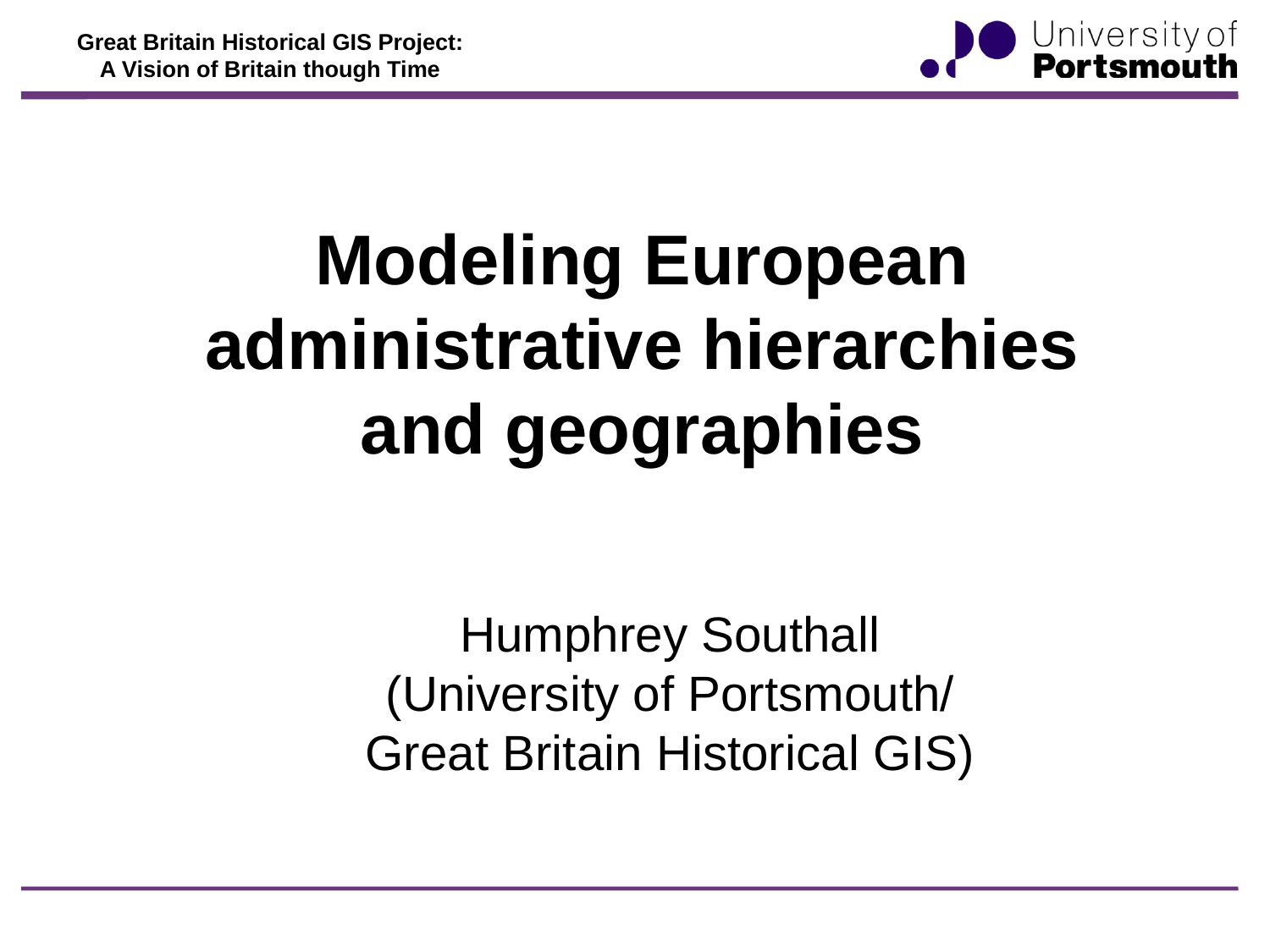

# Modeling European administrative hierarchies and geographies
Humphrey Southall
(University of Portsmouth/
Great Britain Historical GIS)